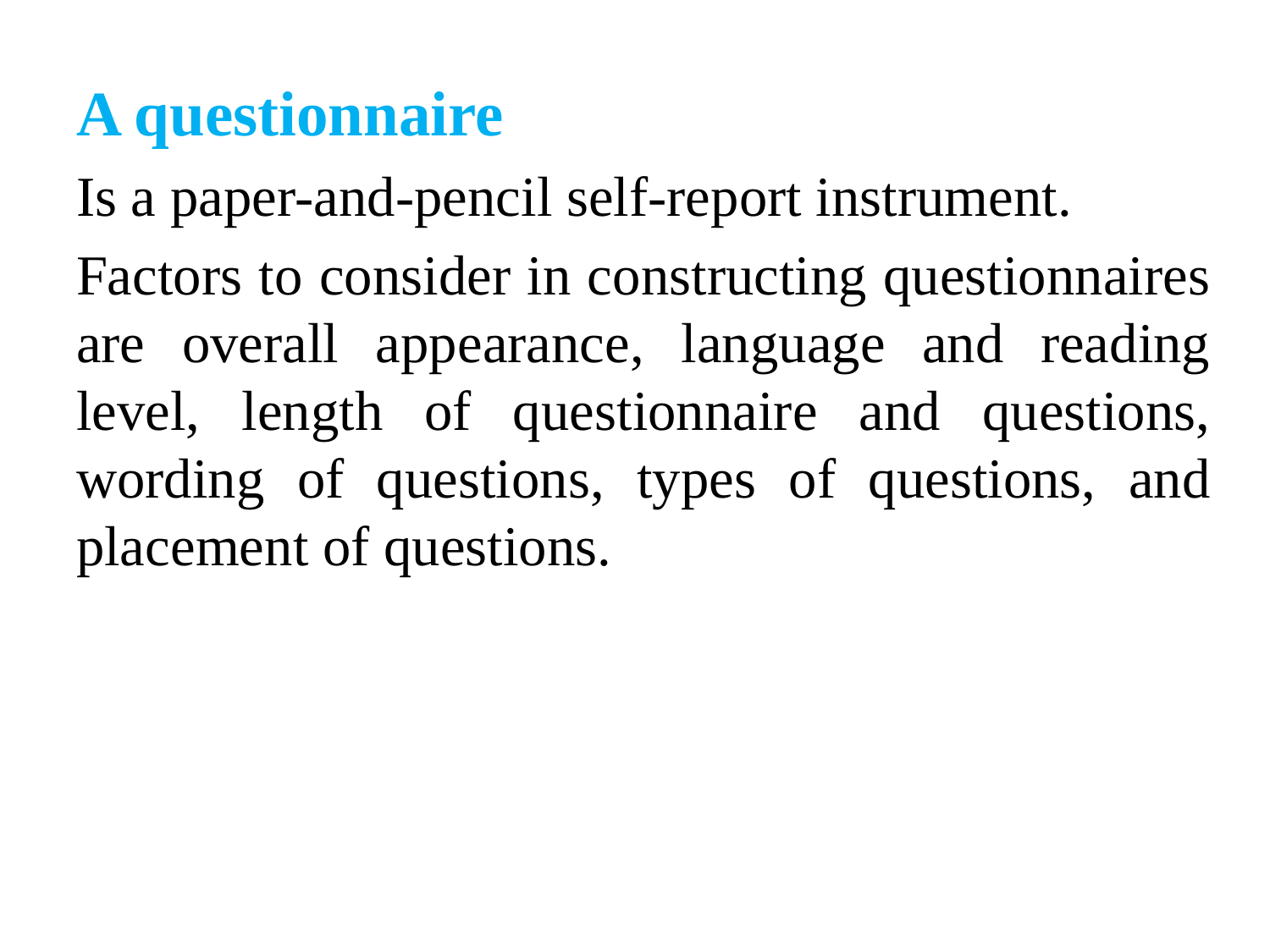

A questionnaire
Is a paper-and-pencil self-report instrument.
Factors to consider in constructing questionnaires are overall appearance, language and reading level, length of questionnaire and questions, wording of questions, types of questions, and placement of questions.